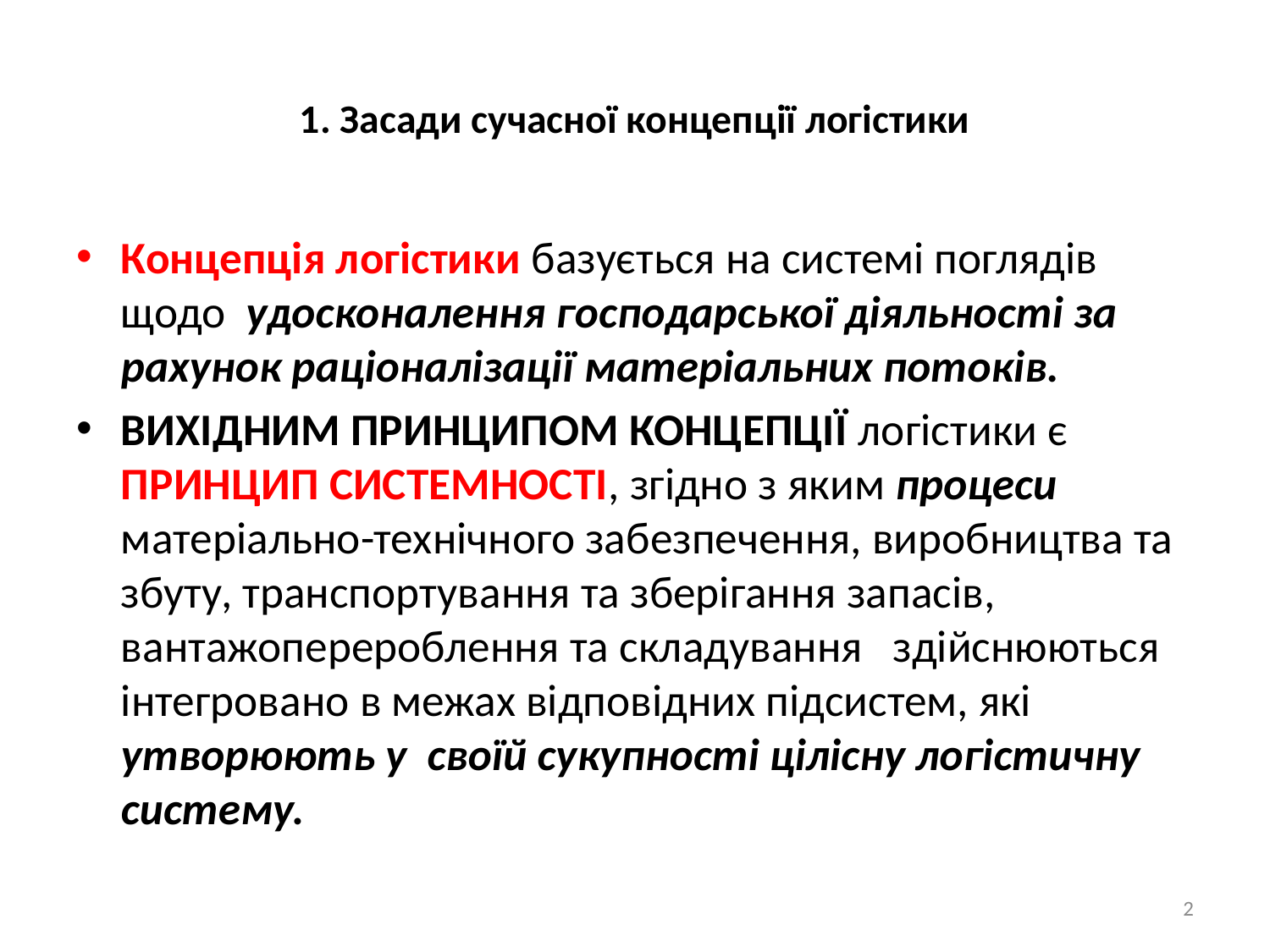

# 1. Засади сучасної концепції логістики
Концепція логістики базується на системі поглядів щодо  удосконалення господарської діяльності за рахунок раціоналізації матеріальних потоків.
ВИХІДНИМ ПРИНЦИПОМ КОНЦЕПЦІЇ логістики є ПРИНЦИП СИСТЕМНОСТІ, згідно з яким процеси матеріально-технічного забезпечення, виробництва та збуту, транспортування та зберігання запасів, вантажоперероблення та складування   здійснюються інтегровано в межах відповідних підсистем, які утворюють у  своїй сукупності цілісну логістичну систему.

2